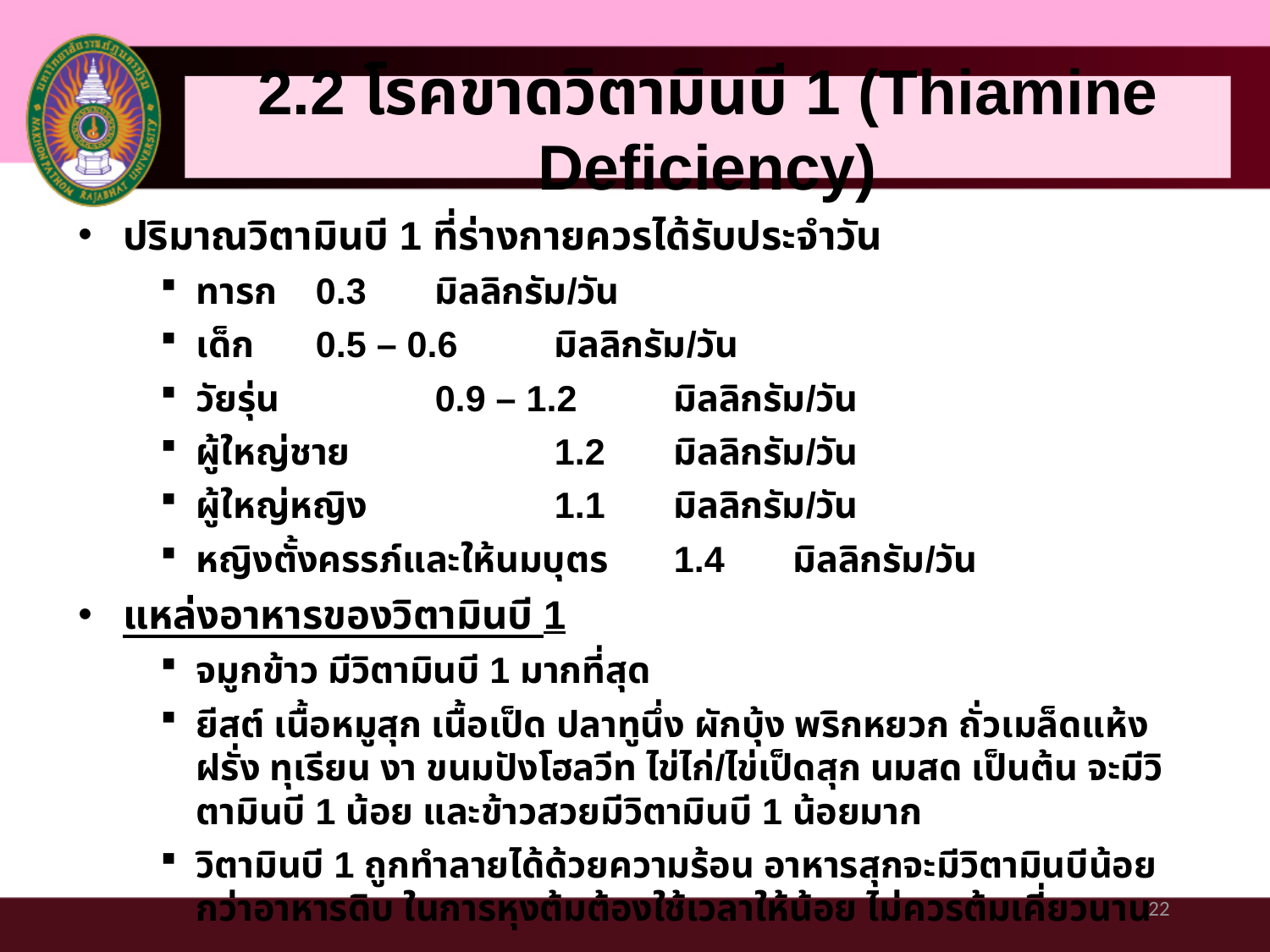

2.2 โรคขาดวิตามินบี 1 (Thiamine Deficiency)
#
ปริมาณวิตามินบี 1 ที่ร่างกายควรได้รับประจำวัน
ทารก			0.3 		มิลลิกรัม/วัน
เด็ก			0.5 – 0.6 		มิลลิกรัม/วัน
วัยรุ่น	    		0.9 – 1.2  		มิลลิกรัม/วัน
ผู้ใหญ่ชาย	    		1.2		มิลลิกรัม/วัน
ผู้ใหญ่หญิง	   		1.1		มิลลิกรัม/วัน
หญิงตั้งครรภ์และให้นมบุตร 	1.4		มิลลิกรัม/วัน
แหล่งอาหารของวิตามินบี 1
จมูกข้าว มีวิตามินบี 1 มากที่สุด
ยีสต์ เนื้อหมูสุก เนื้อเป็ด ปลาทูนึ่ง ผักบุ้ง พริกหยวก ถั่วเมล็ดแห้ง ฝรั่ง ทุเรียน งา ขนมปังโฮลวีท ไข่ไก่/ไข่เป็ดสุก นมสด เป็นต้น จะมีวิตามินบี 1 น้อย และข้าวสวยมีวิตามินบี 1 น้อยมาก
วิตามินบี 1 ถูกทำลายได้ด้วยความร้อน อาหารสุกจะมีวิตามินบีน้อยกว่าอาหารดิบ ในการหุงต้มต้องใช้เวลาให้น้อย ไม่ควรต้มเคี่ยวนาน
22